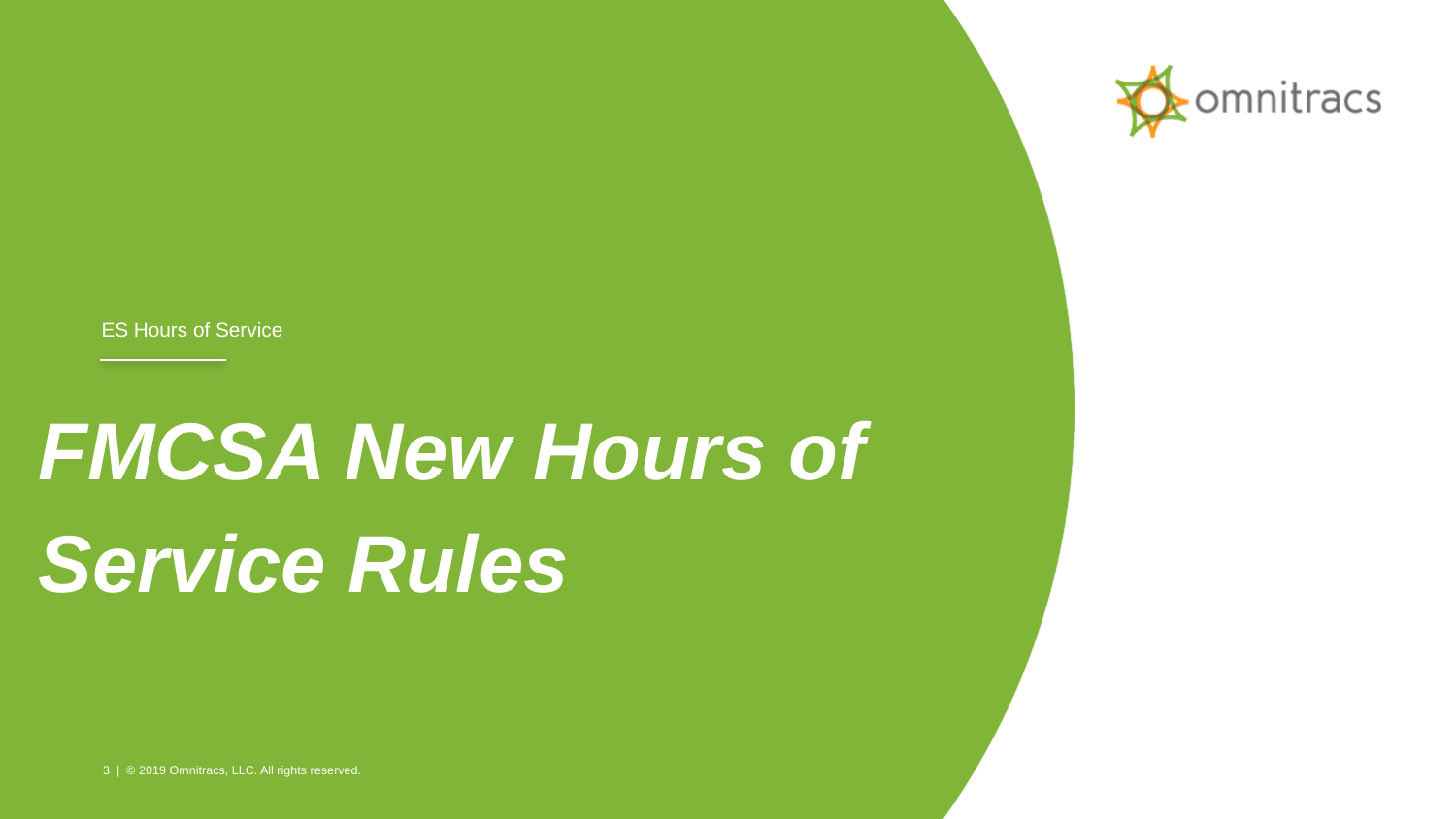

ES Hours of Service
FMCSA New Hours of
Service Rules